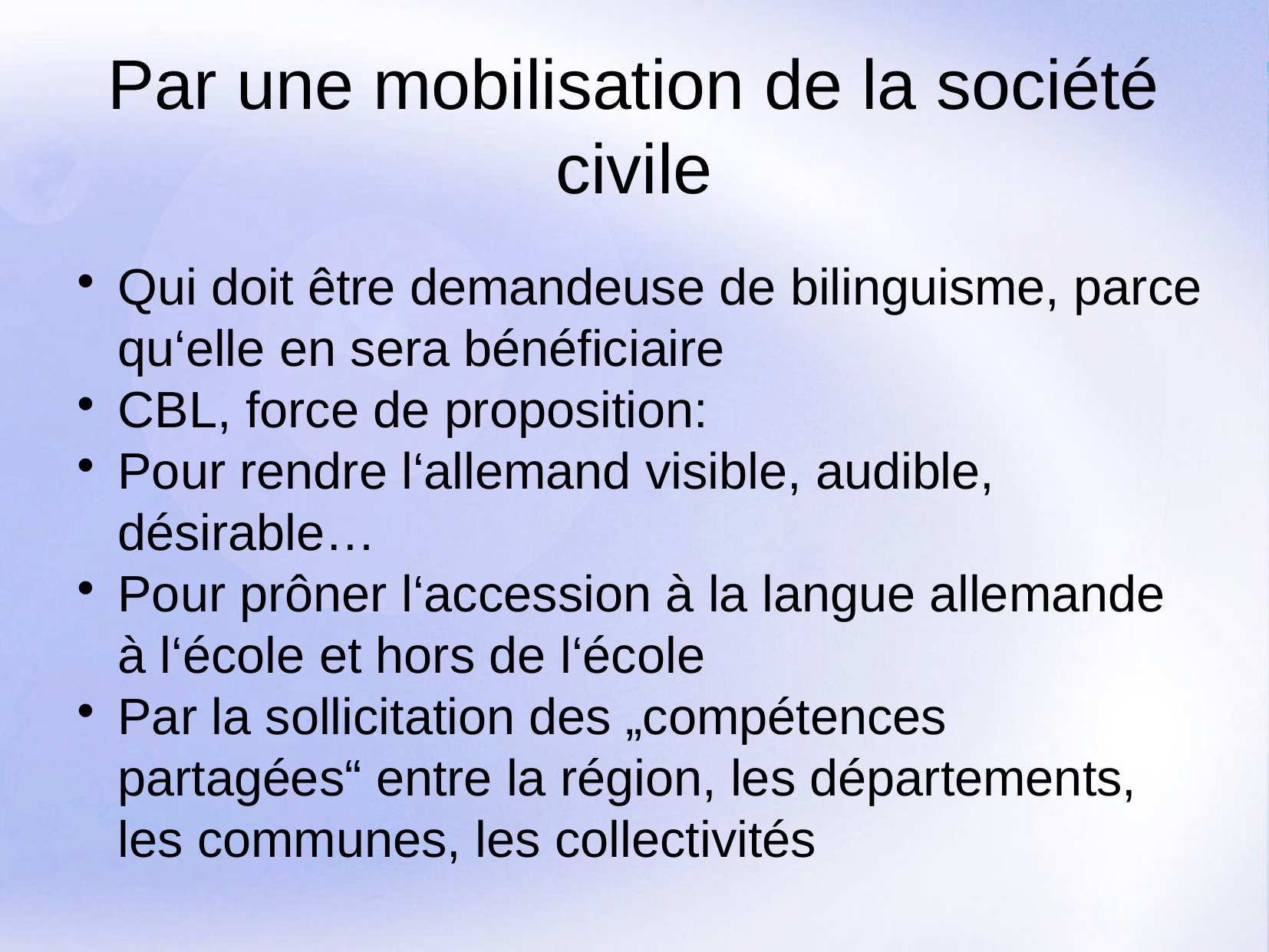

Par une mobilisation de la société civile
Qui doit être demandeuse de bilinguisme, parce qu‘elle en sera bénéficiaire
CBL, force de proposition:
Pour rendre l‘allemand visible, audible, désirable…
Pour prôner l‘accession à la langue allemande à l‘école et hors de l‘école
Par la sollicitation des „compétences partagées“ entre la région, les départements, les communes, les collectivités